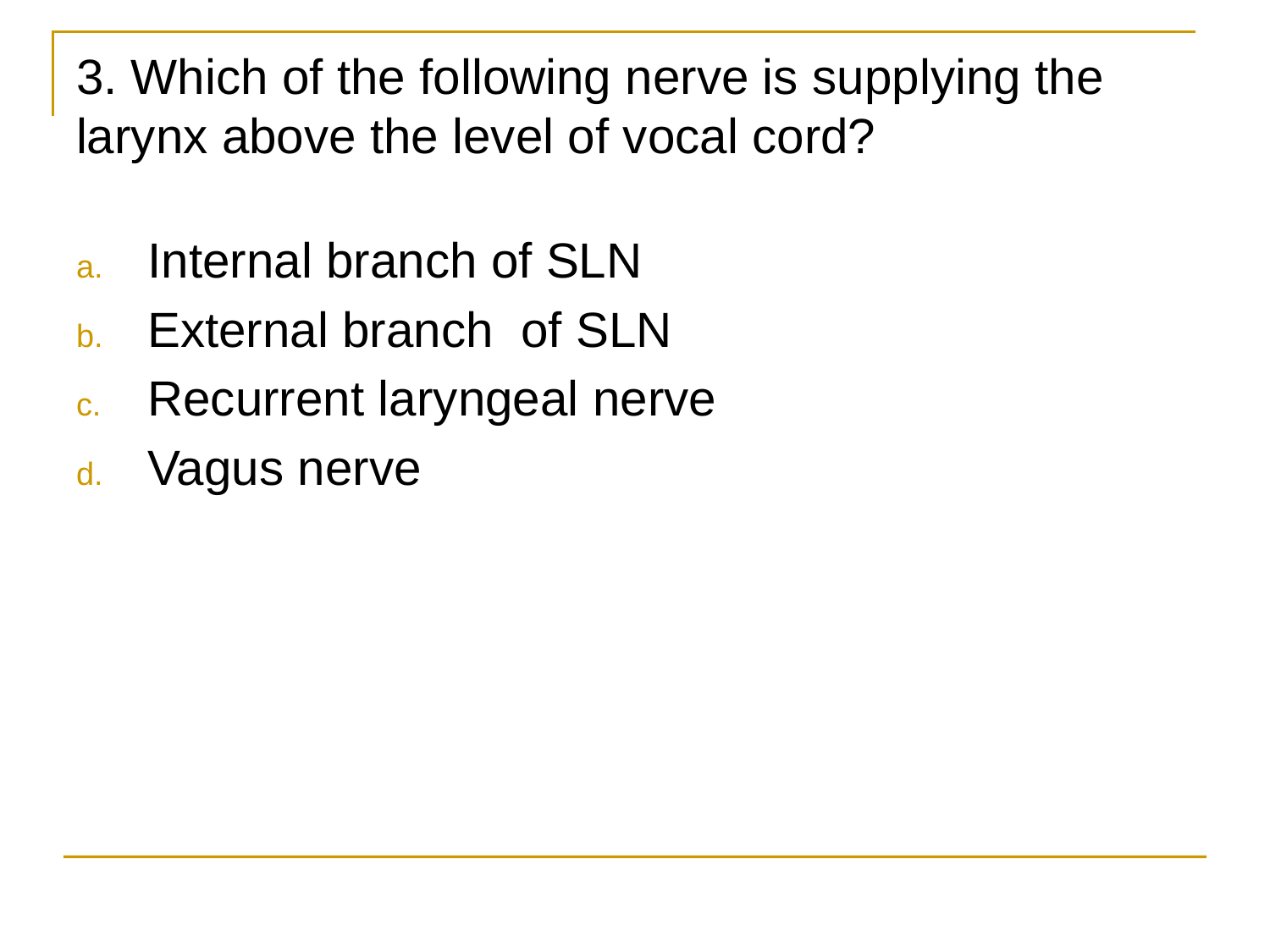

# 3. Which of the following nerve is supplying the larynx above the level of vocal cord?
Internal branch of SLN
External branch  of SLN
Recurrent laryngeal nerve
Vagus nerve